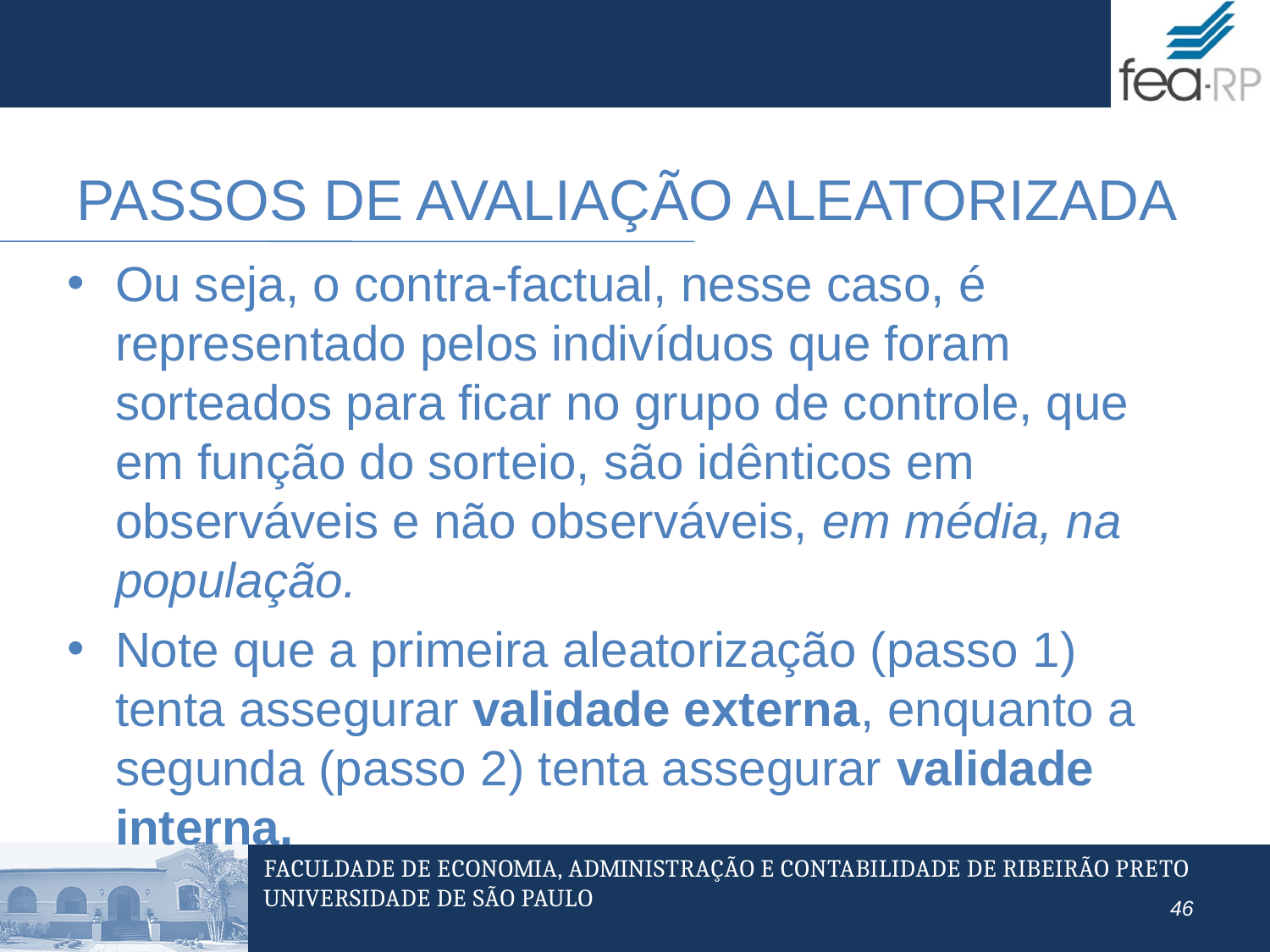

# Passos de avaliação Aleatorizada
Ou seja, o contra-factual, nesse caso, é representado pelos indivíduos que foram sorteados para ficar no grupo de controle, que em função do sorteio, são idênticos em observáveis e não observáveis, em média, na população.
Note que a primeira aleatorização (passo 1) tenta assegurar validade externa, enquanto a segunda (passo 2) tenta assegurar validade interna.
46